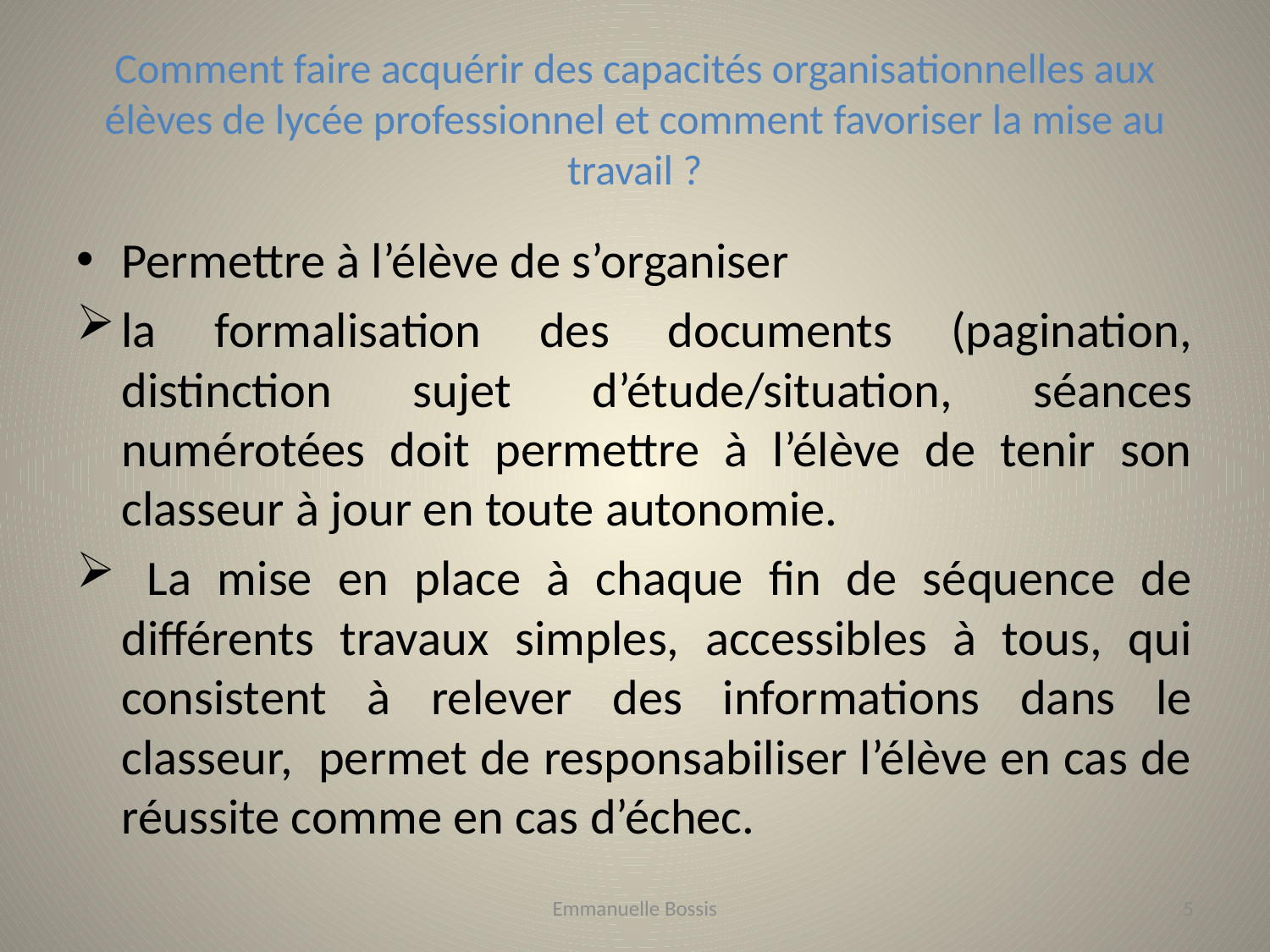

# Comment faire acquérir des capacités organisationnelles aux élèves de lycée professionnel et comment favoriser la mise au travail ?
Permettre à l’élève de s’organiser
la formalisation des documents (pagination, distinction sujet d’étude/situation, séances numérotées doit permettre à l’élève de tenir son classeur à jour en toute autonomie.
 La mise en place à chaque fin de séquence de différents travaux simples, accessibles à tous, qui consistent à relever des informations dans le classeur,  permet de responsabiliser l’élève en cas de réussite comme en cas d’échec.
Emmanuelle Bossis
5